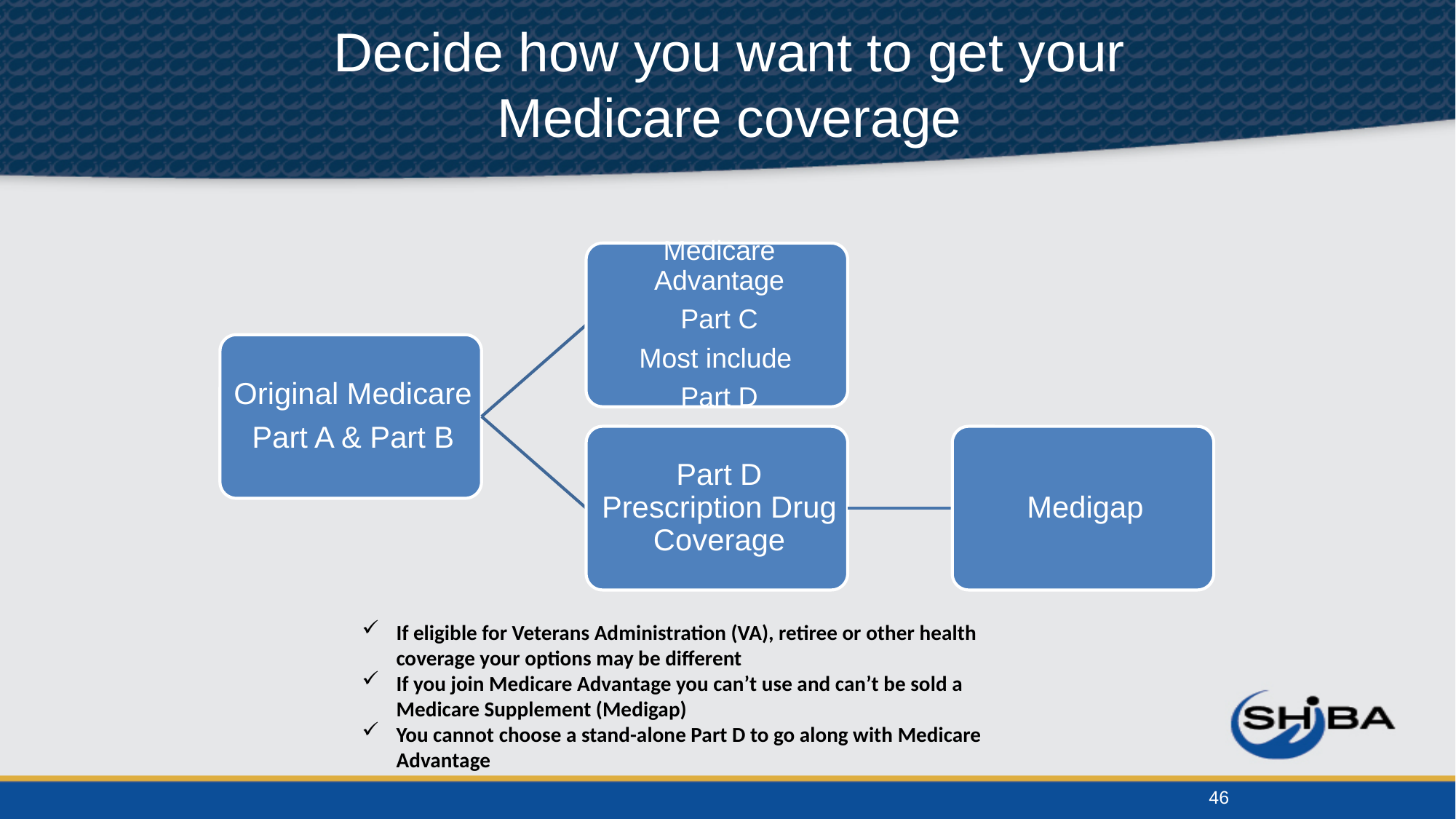

Decide how you want to get your Medicare coverage
Original Medicare
Part A & Part B

Medicare Advantage
Part C
Most include
Part D

Part D Prescription Drug Coverage

Medigap

If eligible for Veterans Administration (VA), retiree or other health coverage your options may be different
If you join Medicare Advantage you can’t use and can’t be sold a Medicare Supplement (Medigap)
You cannot choose a stand-alone Part D to go along with Medicare Advantage
46